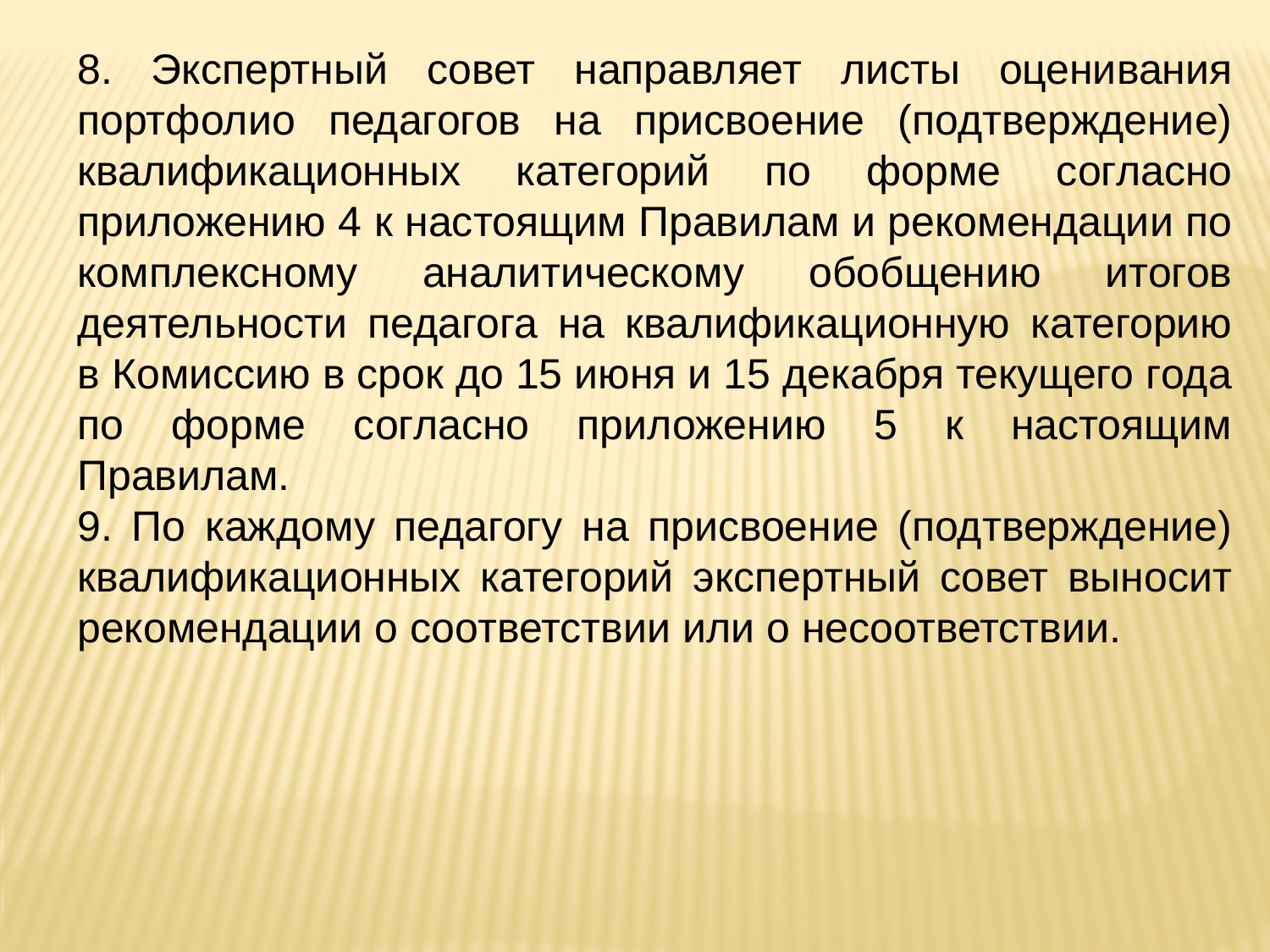

8. Экспертный совет направляет листы оценивания портфолио педагогов на присвоение (подтверждение) квалификационных категорий по форме согласно приложению 4 к настоящим Правилам и рекомендации по комплексному аналитическому обобщению итогов деятельности педагога на квалификационную категорию в Комиссию в срок до 15 июня и 15 декабря текущего года по форме согласно приложению 5 к настоящим Правилам.
9. По каждому педагогу на присвоение (подтверждение) квалификационных категорий экспертный совет выносит рекомендации о соответствии или о несоответствии.